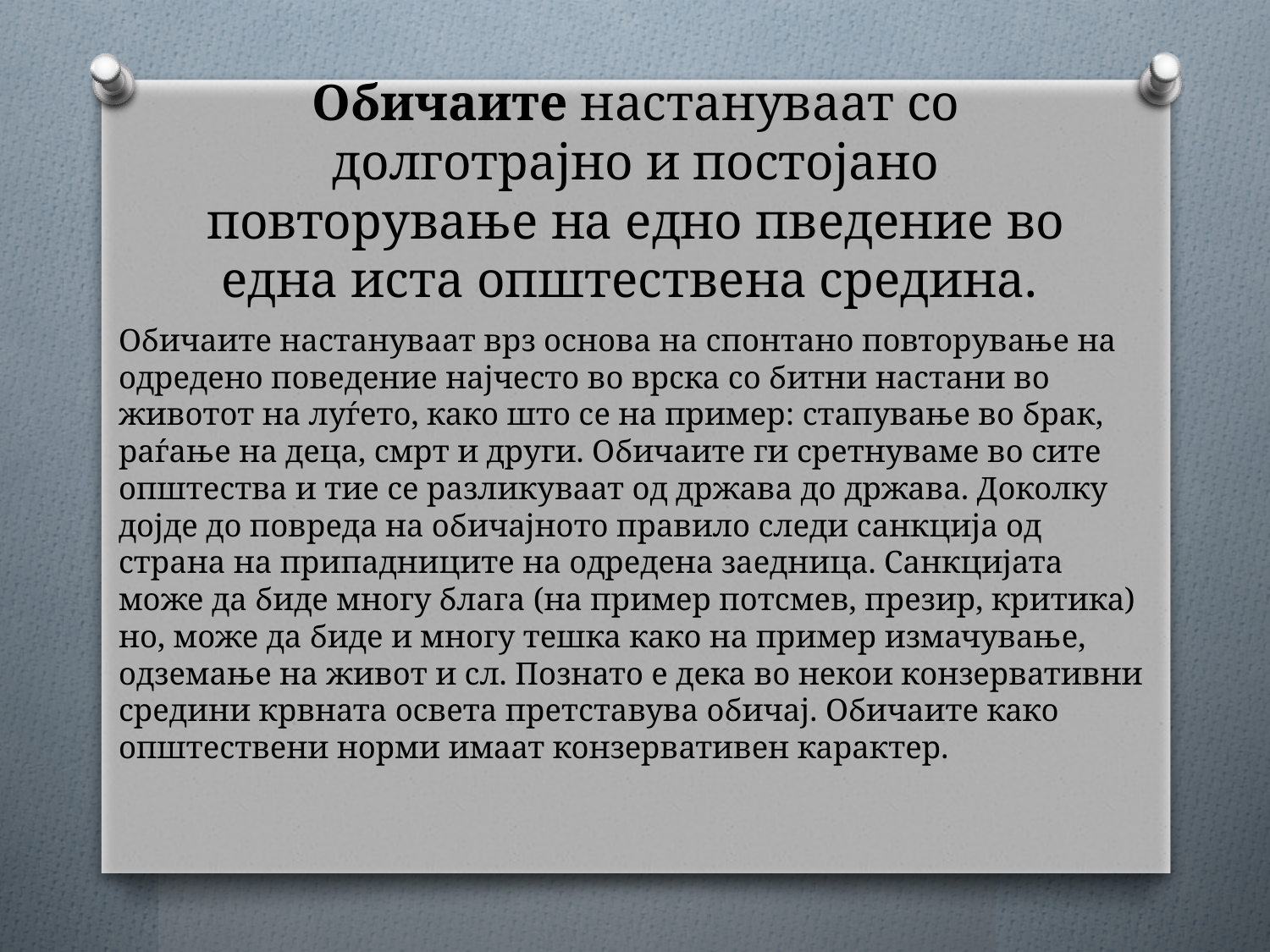

# Обичаите настануваат со долготрајно и постојано повторување на едно пведение во една иста општествена средина.
Обичаите настануваат врз основа на спонтано повторување на одредено поведение најчесто во врска со битни настани во животот на луѓето, како што се на пример: стапување во брак, раѓање на деца, смрт и други. Обичаите ги сретнуваме во сите општества и тие се разликуваат од држава до држава. Доколку дојде до повреда на обичајното правило следи санкција од страна на припадниците на одредена заедница. Санкцијата може да биде многу блага (на пример потсмев, презир, критика) но, може да биде и многу тешка како на пример измачување, одземање на живот и сл. Познато е дека во некои конзервативни средини крвната освета претставува обичај. Обичаите како општествени норми имаат конзервативен карактер.